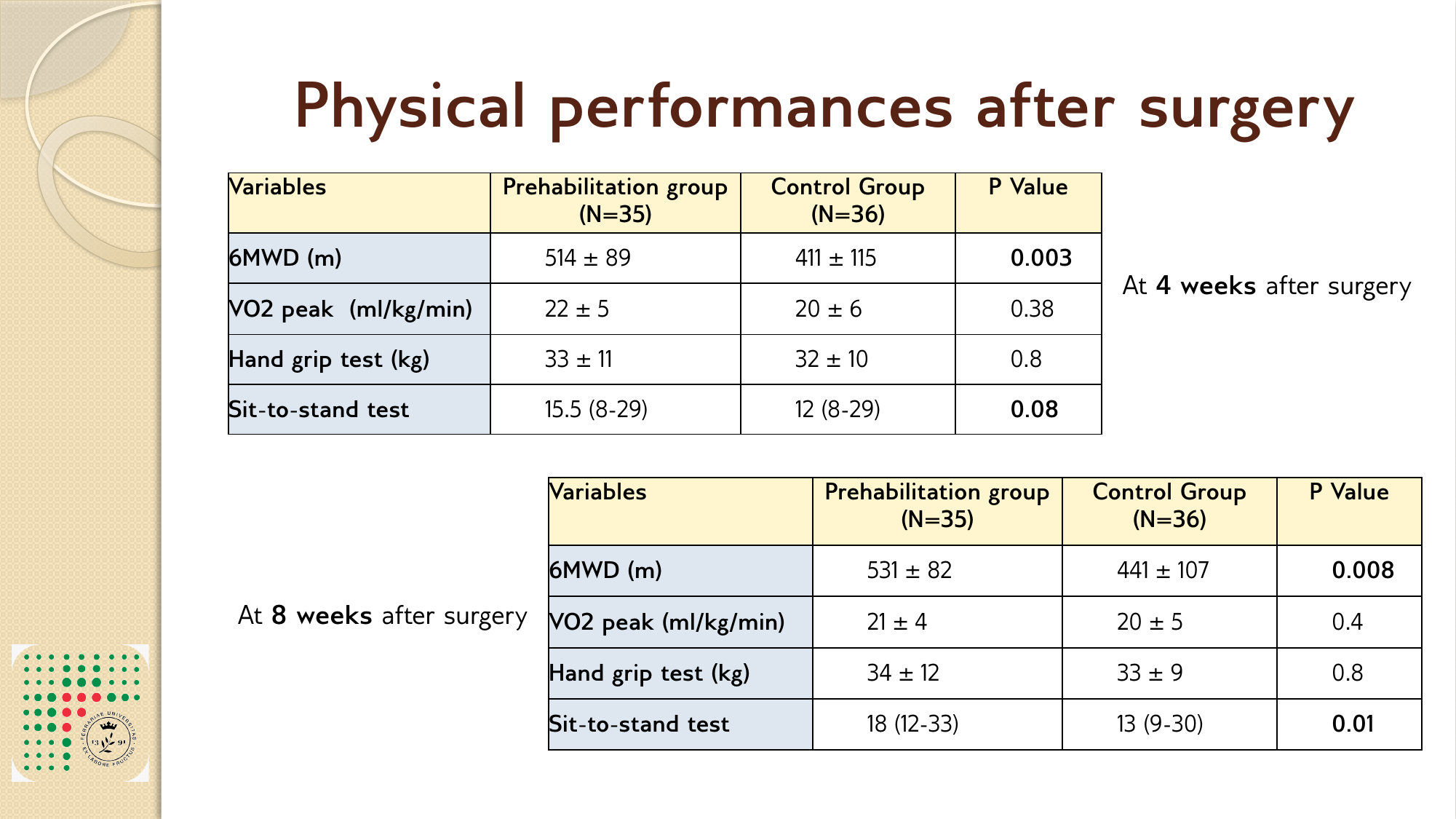

# Physical performances after surgery
| Variables | Prehabilitation group (N=35) | Control Group (N=36) | P Value |
| --- | --- | --- | --- |
| 6MWD (m) | 514 ± 89 | 411 ± 115 | 0.003 |
| VO2 peak (ml/kg/min) | 22 ± 5 | 20 ± 6 | 0.38 |
| Hand grip test (kg) | 33 ± 11 | 32 ± 10 | 0.8 |
| Sit-to-stand test | 15.5 (8-29) | 12 (8-29) | 0.08 |
At 4 weeks after surgery
| Variables | Prehabilitation group (N=35) | Control Group (N=36) | P Value |
| --- | --- | --- | --- |
| 6MWD (m) | 531 ± 82 | 441 ± 107 | 0.008 |
| VO2 peak (ml/kg/min) | 21 ± 4 | 20 ± 5 | 0.4 |
| Hand grip test (kg) | 34 ± 12 | 33 ± 9 | 0.8 |
| Sit-to-stand test | 18 (12-33) | 13 (9-30) | 0.01 |
At 8 weeks after surgery